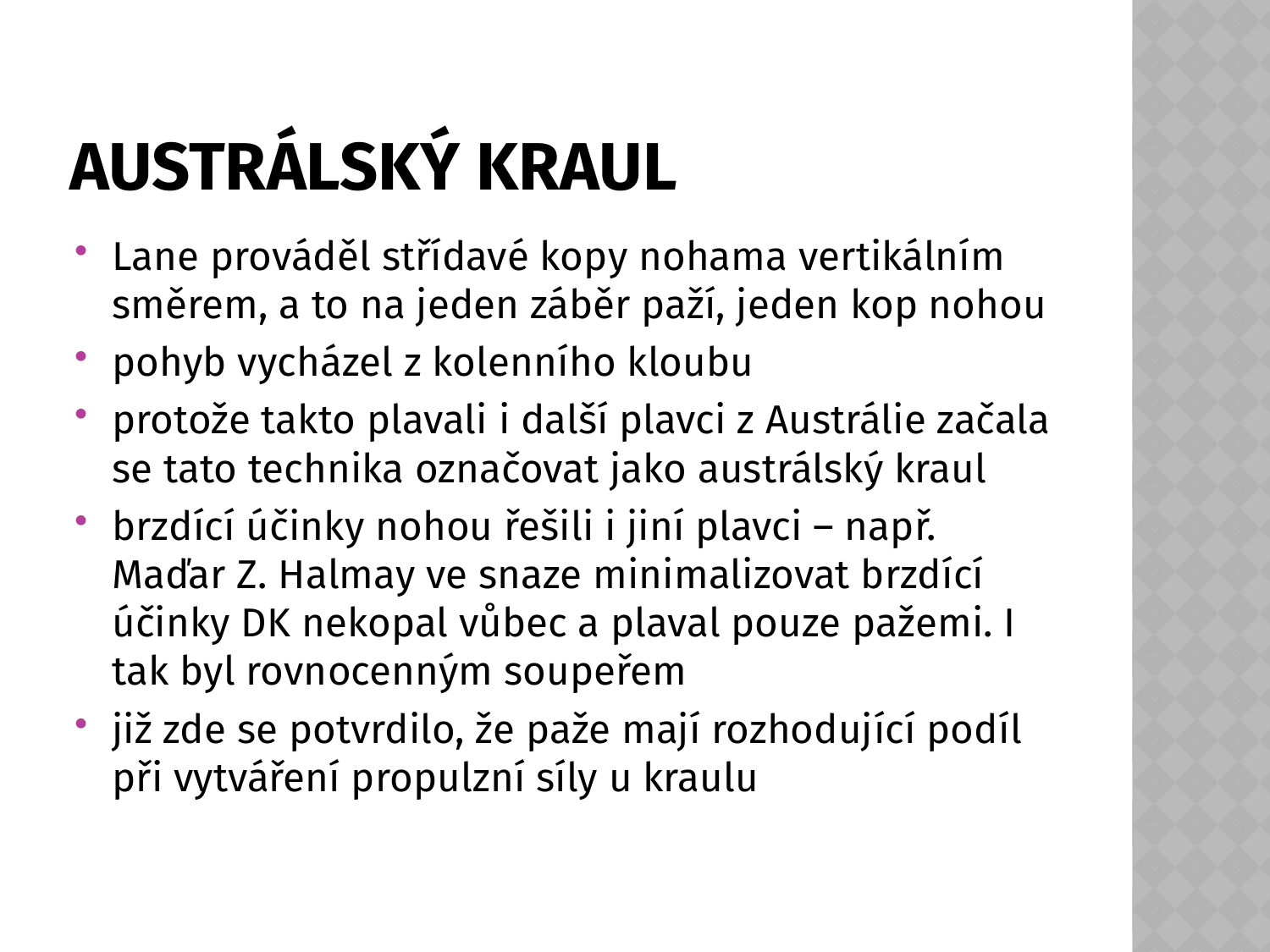

# Austrálský kraul
Lane prováděl střídavé kopy nohama vertikálním směrem, a to na jeden záběr paží, jeden kop nohou
pohyb vycházel z kolenního kloubu
protože takto plavali i další plavci z Austrálie začala se tato technika označovat jako austrálský kraul
brzdící účinky nohou řešili i jiní plavci – např. Maďar Z. Halmay ve snaze minimalizovat brzdící účinky DK nekopal vůbec a plaval pouze pažemi. I tak byl rovnocenným soupeřem
již zde se potvrdilo, že paže mají rozhodující podíl při vytváření propulzní síly u kraulu